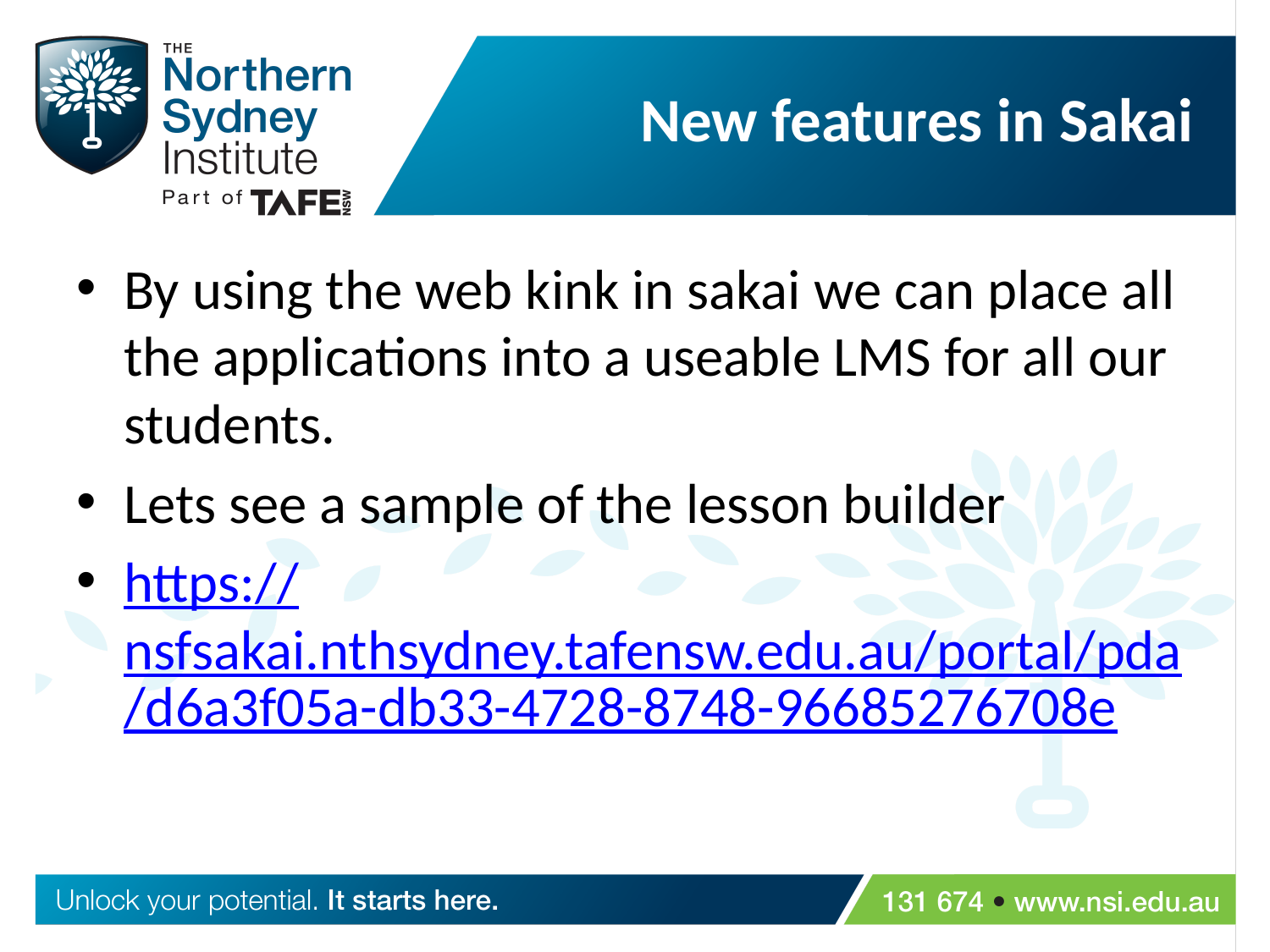

# New features in Sakai
By using the web kink in sakai we can place all the applications into a useable LMS for all our students.
Lets see a sample of the lesson builder
https://nsfsakai.nthsydney.tafensw.edu.au/portal/pda/d6a3f05a-db33-4728-8748-96685276708e